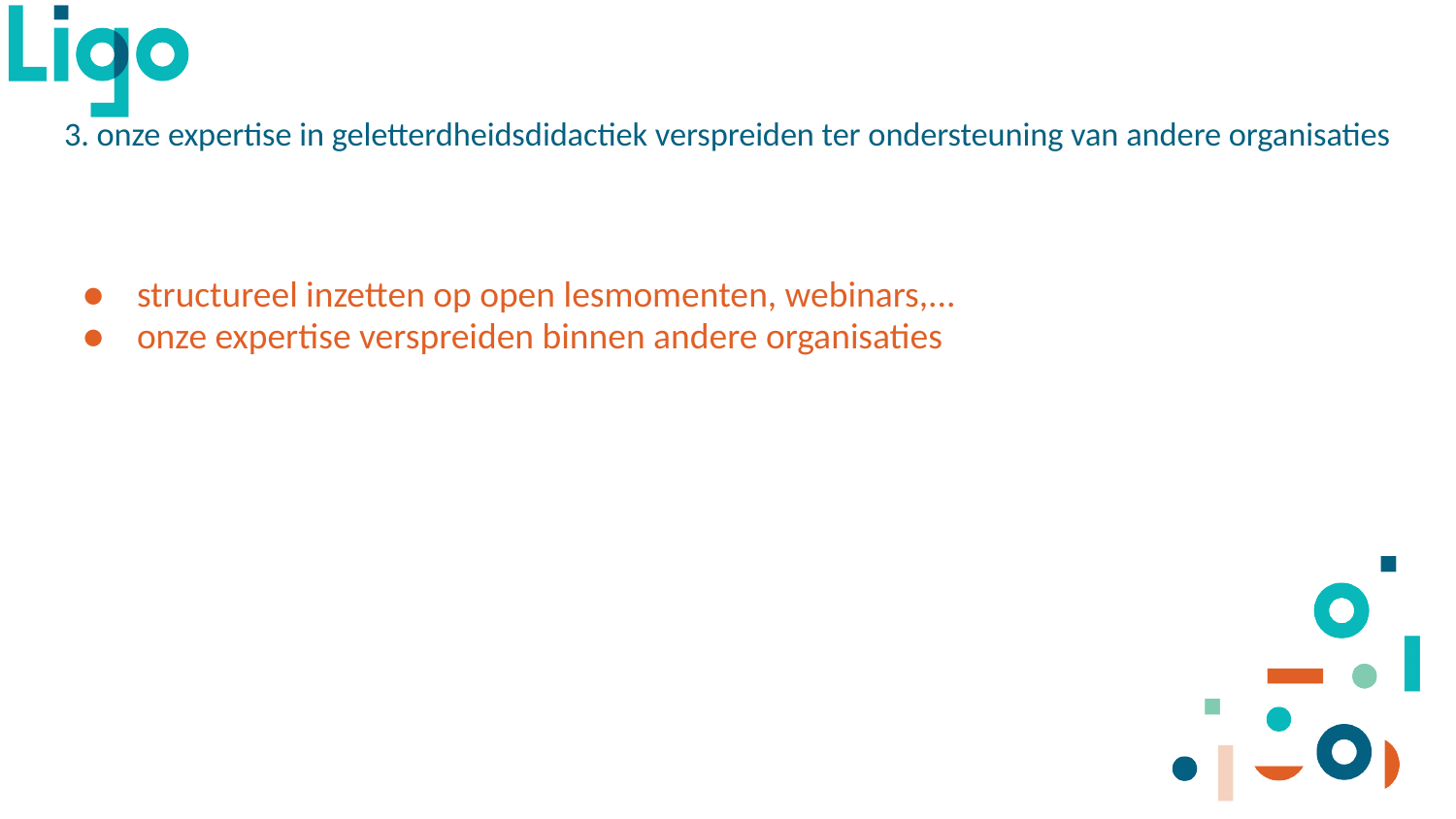

# 3. onze expertise in geletterdheidsdidactiek verspreiden ter ondersteuning van andere organisaties
structureel inzetten op open lesmomenten, webinars,...
onze expertise verspreiden binnen andere organisaties